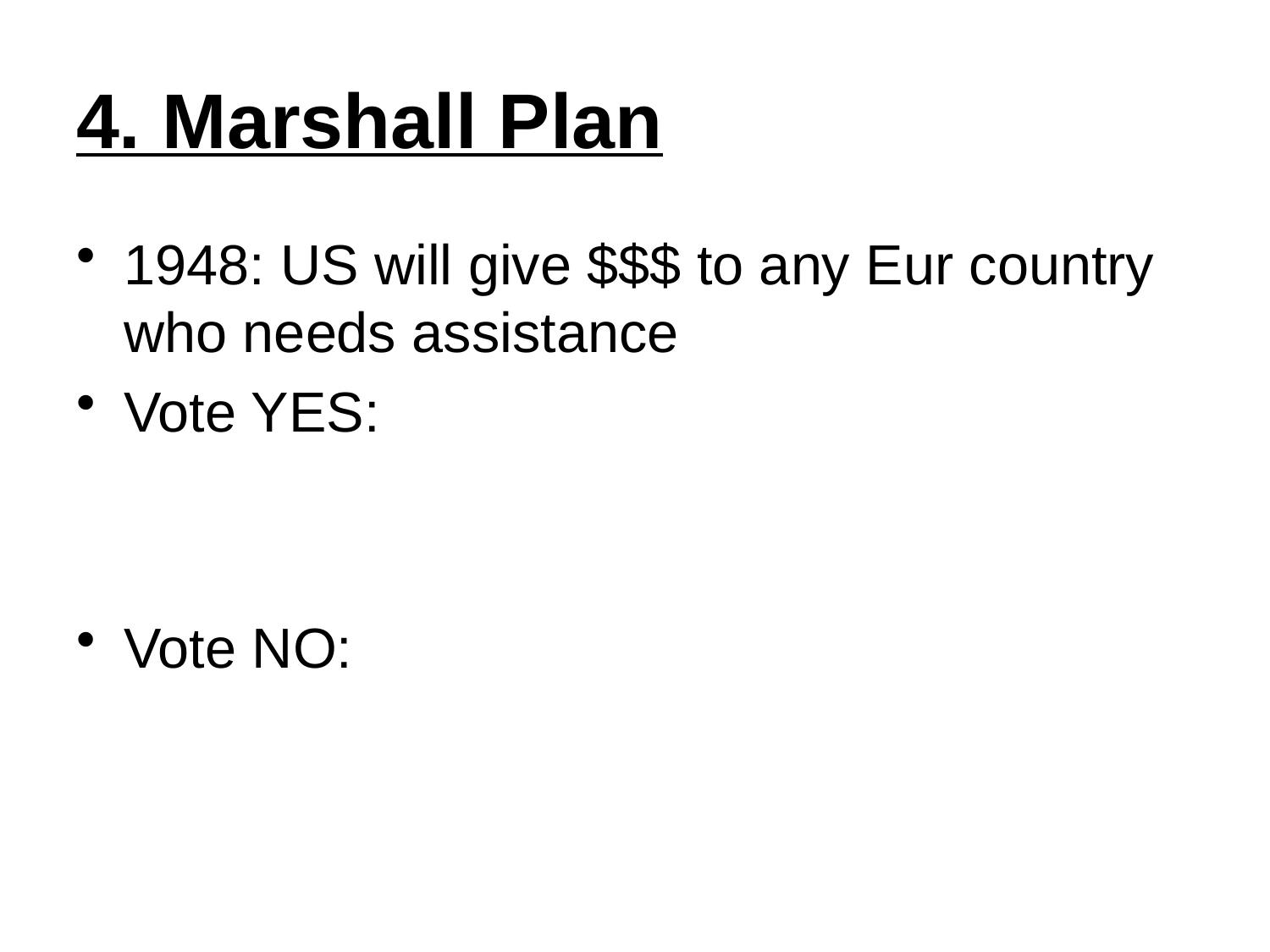

# 4. Marshall Plan
1948: US will give $$$ to any Eur country who needs assistance
Vote YES:

Vote NO: